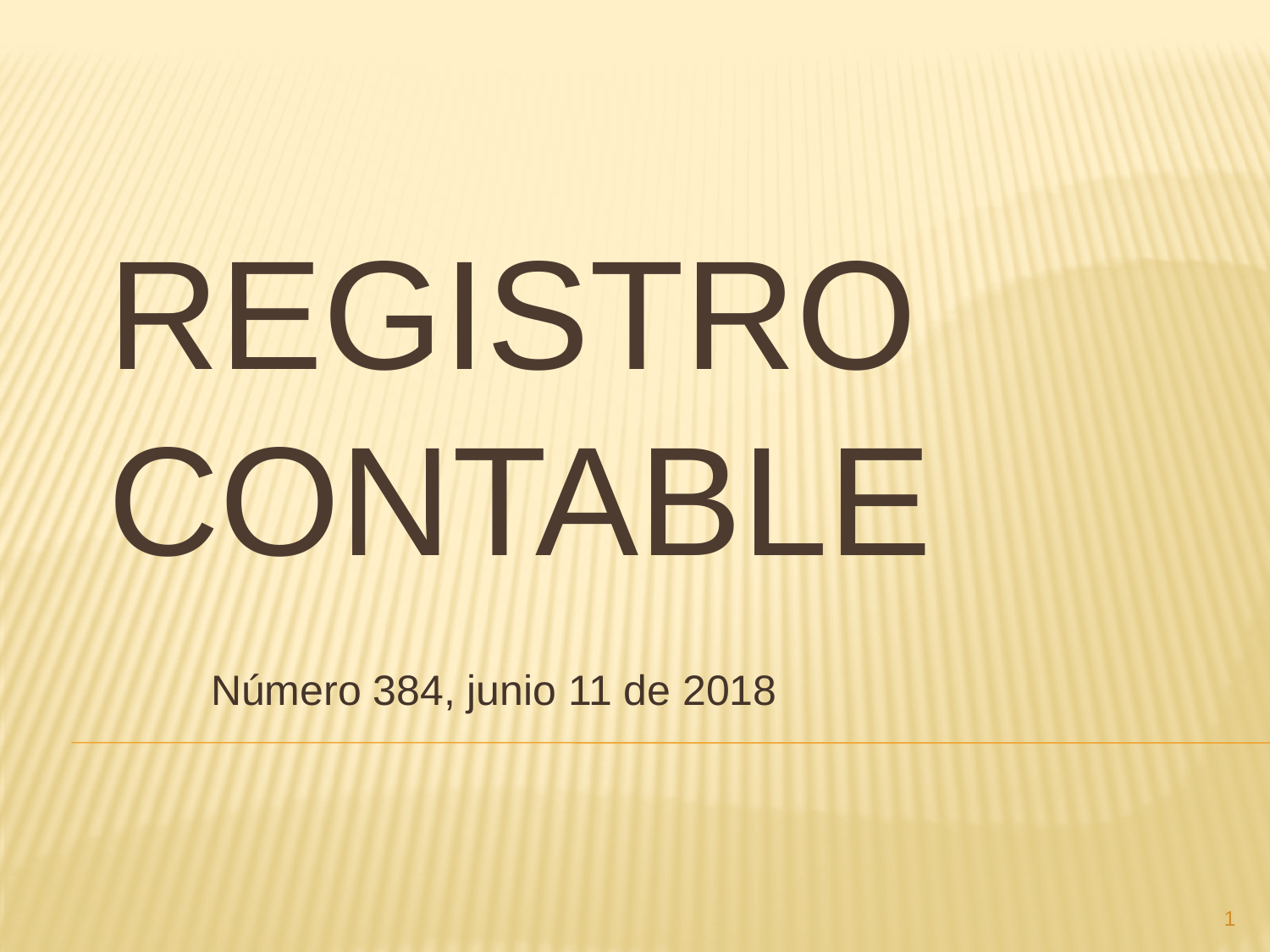

# Registro contable
Número 384, junio 11 de 2018
1